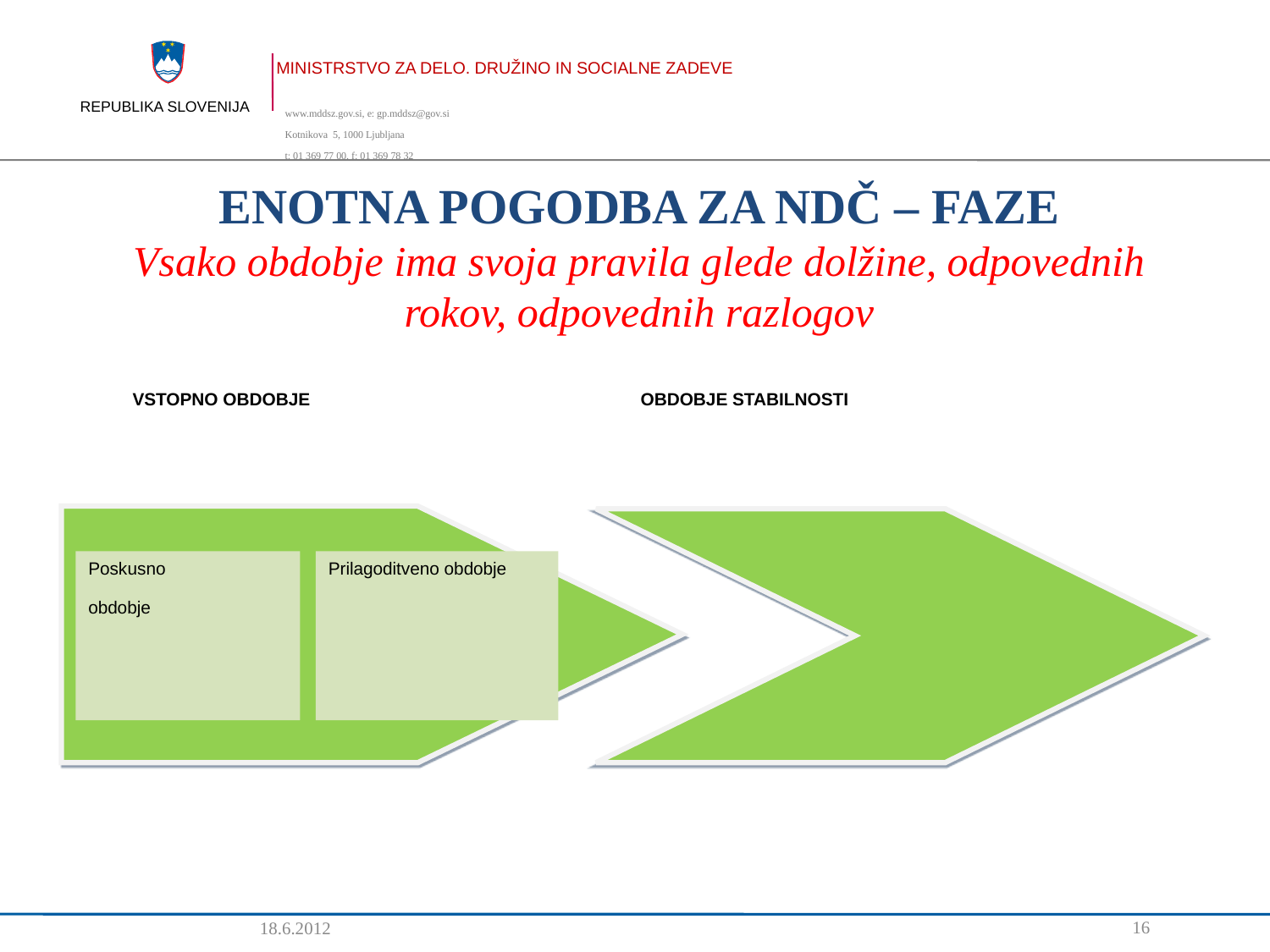

# ENOTNA POGODBA ZA NDČ – FAZE Vsako obdobje ima svoja pravila glede dolžine, odpovednih rokov, odpovednih razlogov
VSTOPNO OBDOBJE
OBDOBJE STABILNOSTI

Poskusno
obdobje
Prilagoditveno obdobje